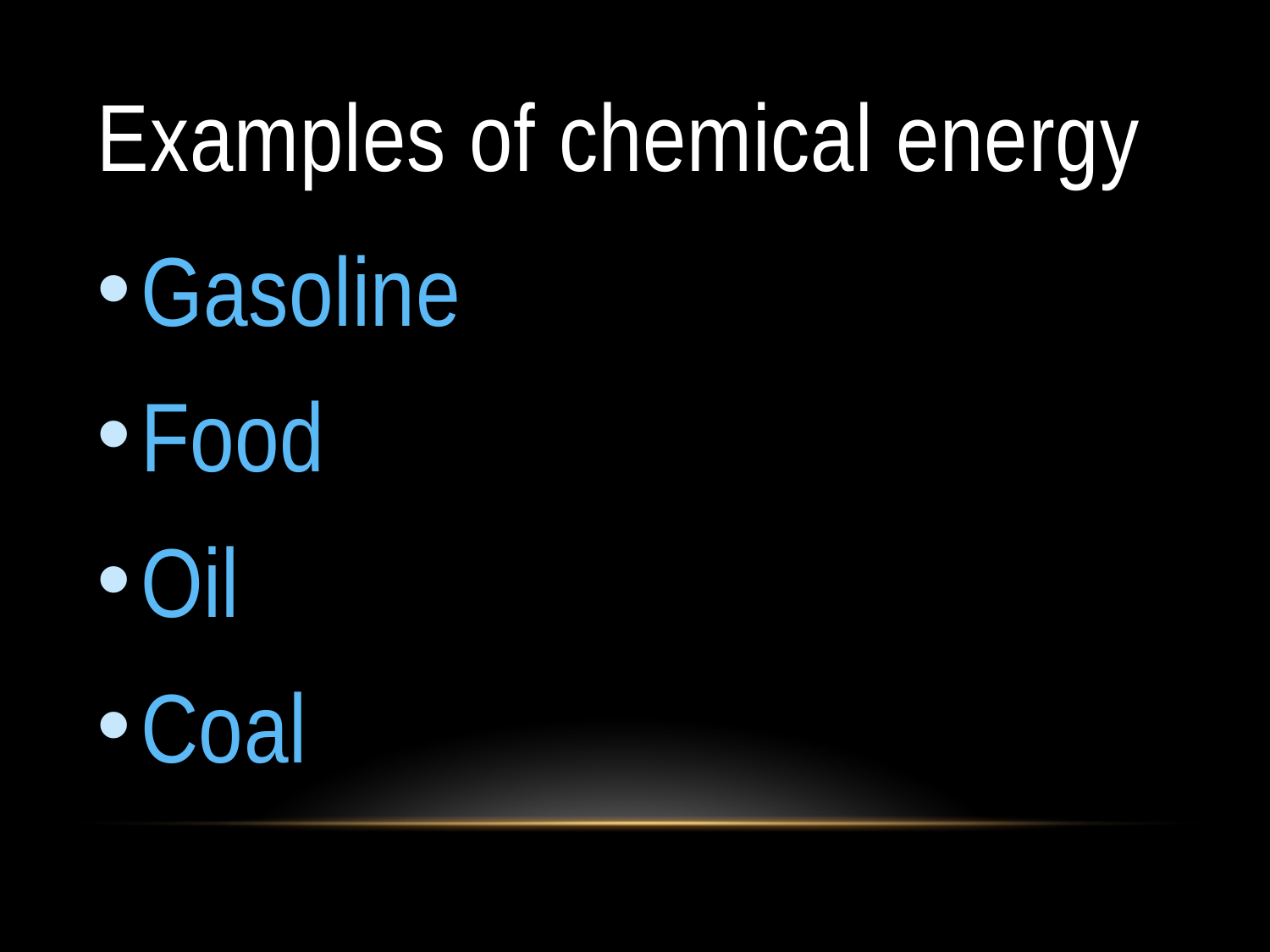

# Examples of chemical energy
Gasoline
Food
Oil
Coal